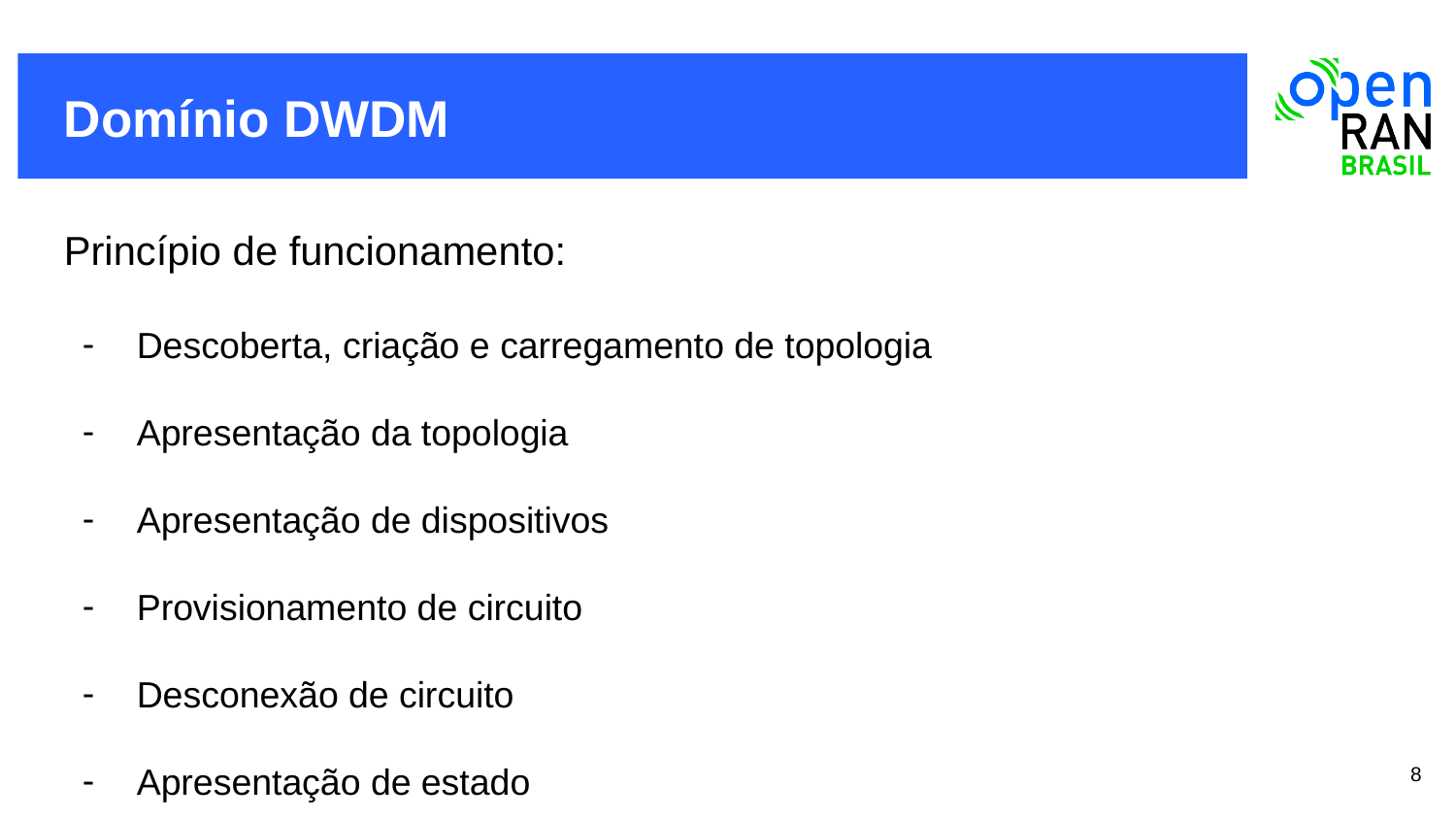

Domínio DWDM
Princípio de funcionamento:

Descoberta, criação e carregamento de topologia

Apresentação da topologia

Apresentação de dispositivos

Provisionamento de circuito

Desconexão de circuito

Apresentação de estado

8